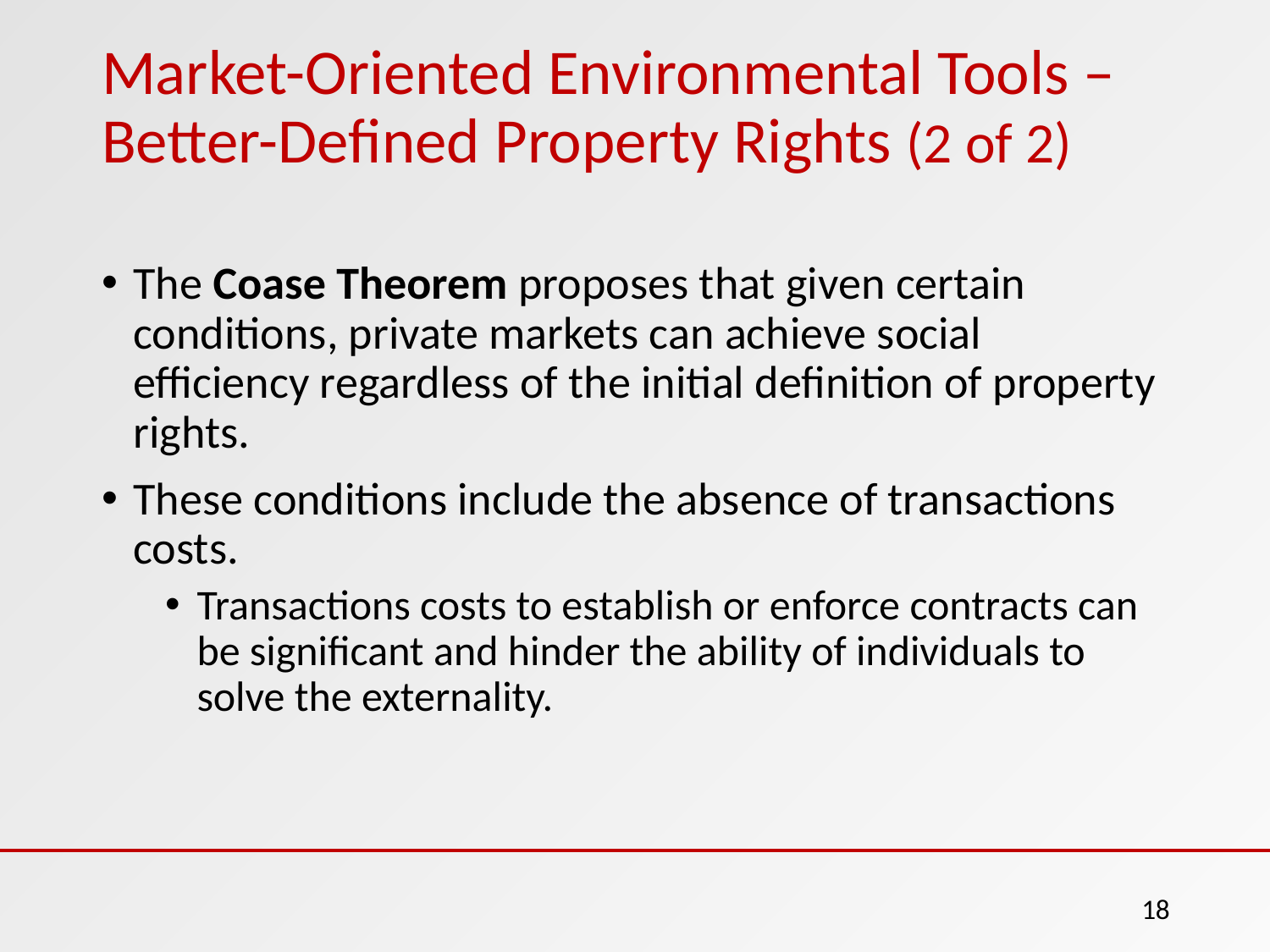

# Market-Oriented Environmental Tools – Better-Defined Property Rights (2 of 2)
The Coase Theorem proposes that given certain conditions, private markets can achieve social efficiency regardless of the initial definition of property rights.
These conditions include the absence of transactions costs.
Transactions costs to establish or enforce contracts can be significant and hinder the ability of individuals to solve the externality.
18